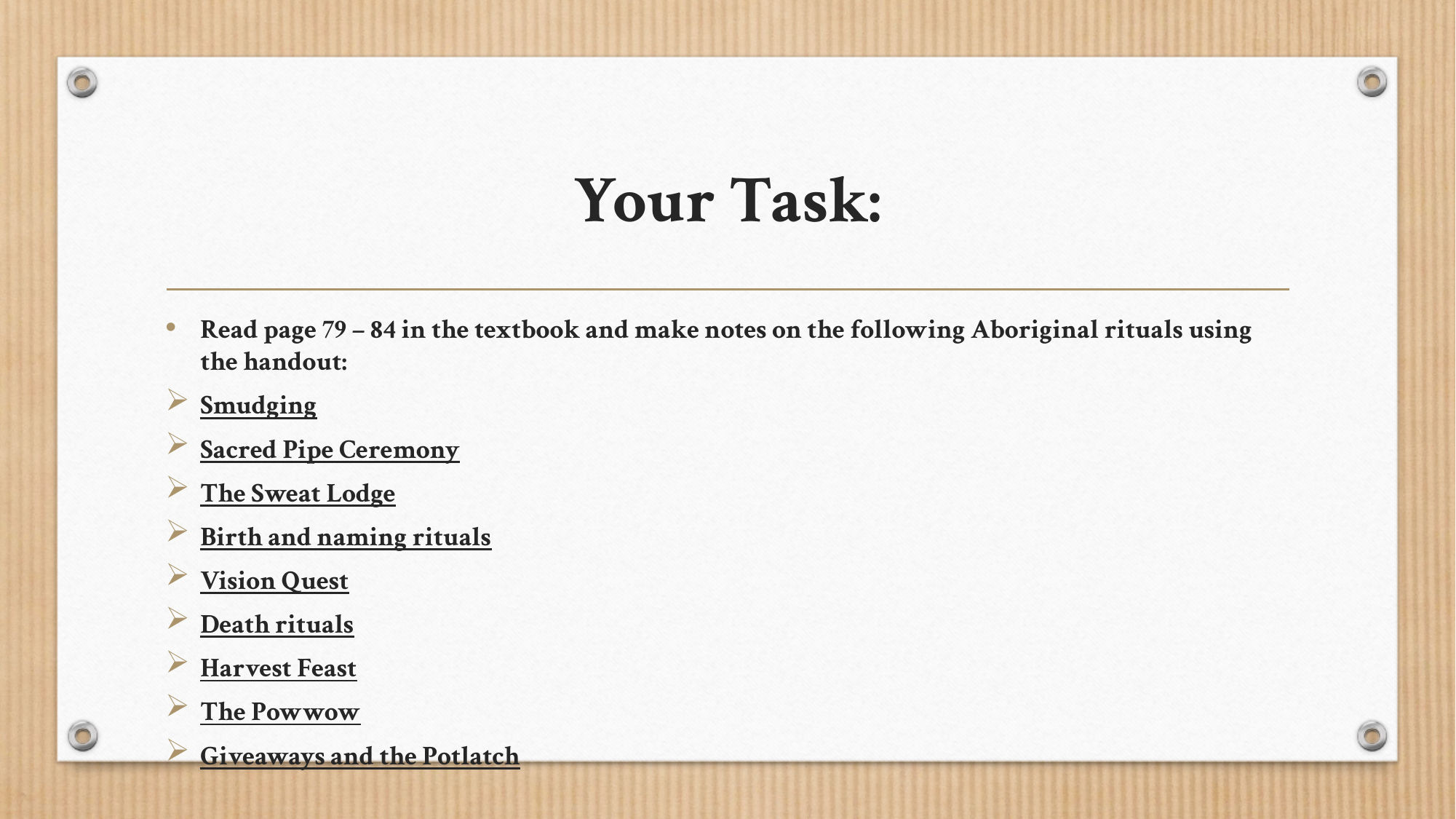

# Your Task:
Read page 79 – 84 in the textbook and make notes on the following Aboriginal rituals using the handout:
Smudging
Sacred Pipe Ceremony
The Sweat Lodge
Birth and naming rituals
Vision Quest
Death rituals
Harvest Feast
The Powwow
Giveaways and the Potlatch